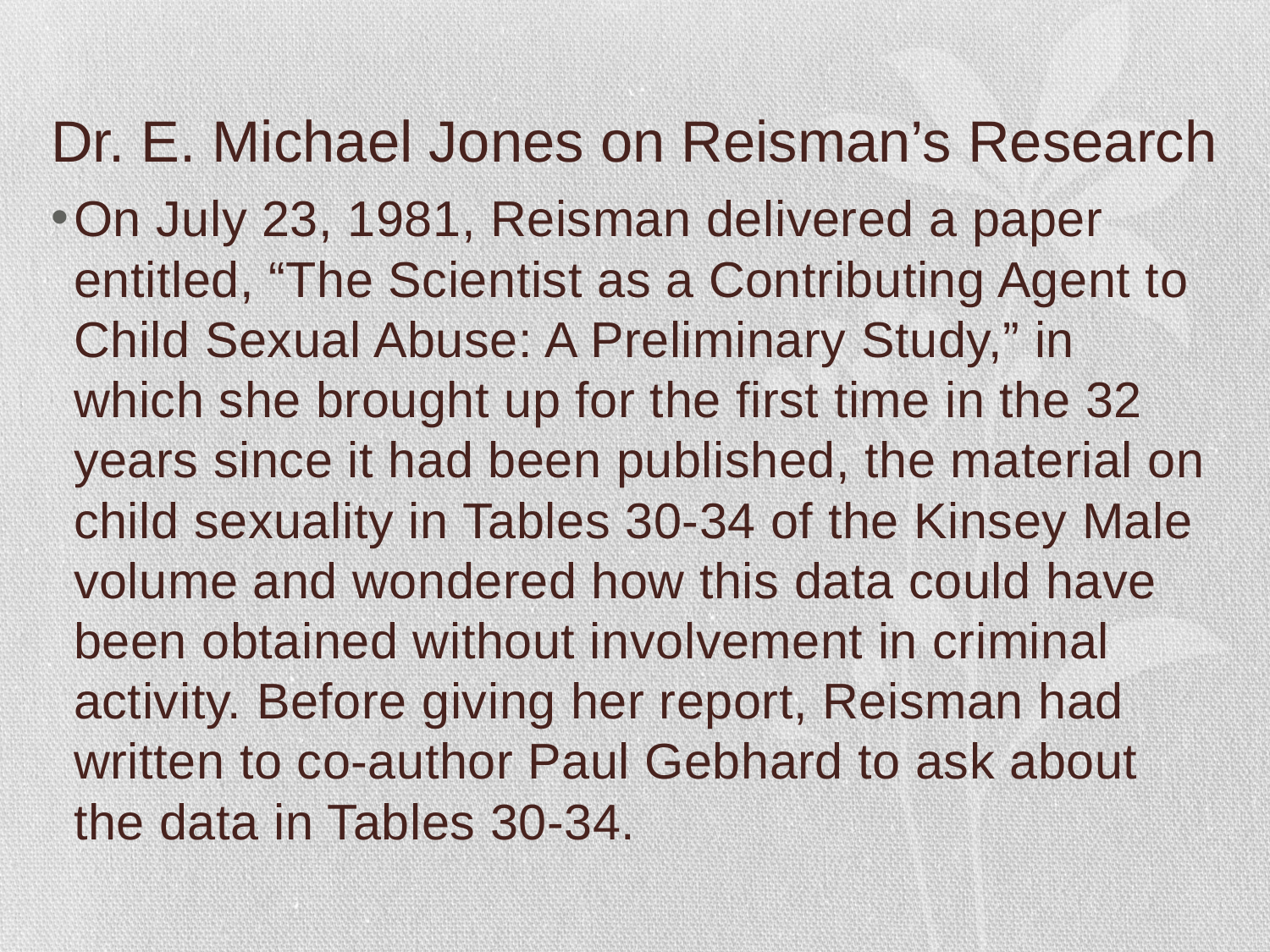

# Dr. E. Michael Jones on Reisman’s Research
On July 23, 1981, Reisman delivered a paper entitled, “The Scientist as a Contributing Agent to Child Sexual Abuse: A Preliminary Study,” in which she brought up for the first time in the 32 years since it had been published, the material on child sexuality in Tables 30-34 of the Kinsey Male volume and wondered how this data could have been obtained without involvement in criminal activity. Before giving her report, Reisman had written to co-author Paul Gebhard to ask about the data in Tables 30-34.